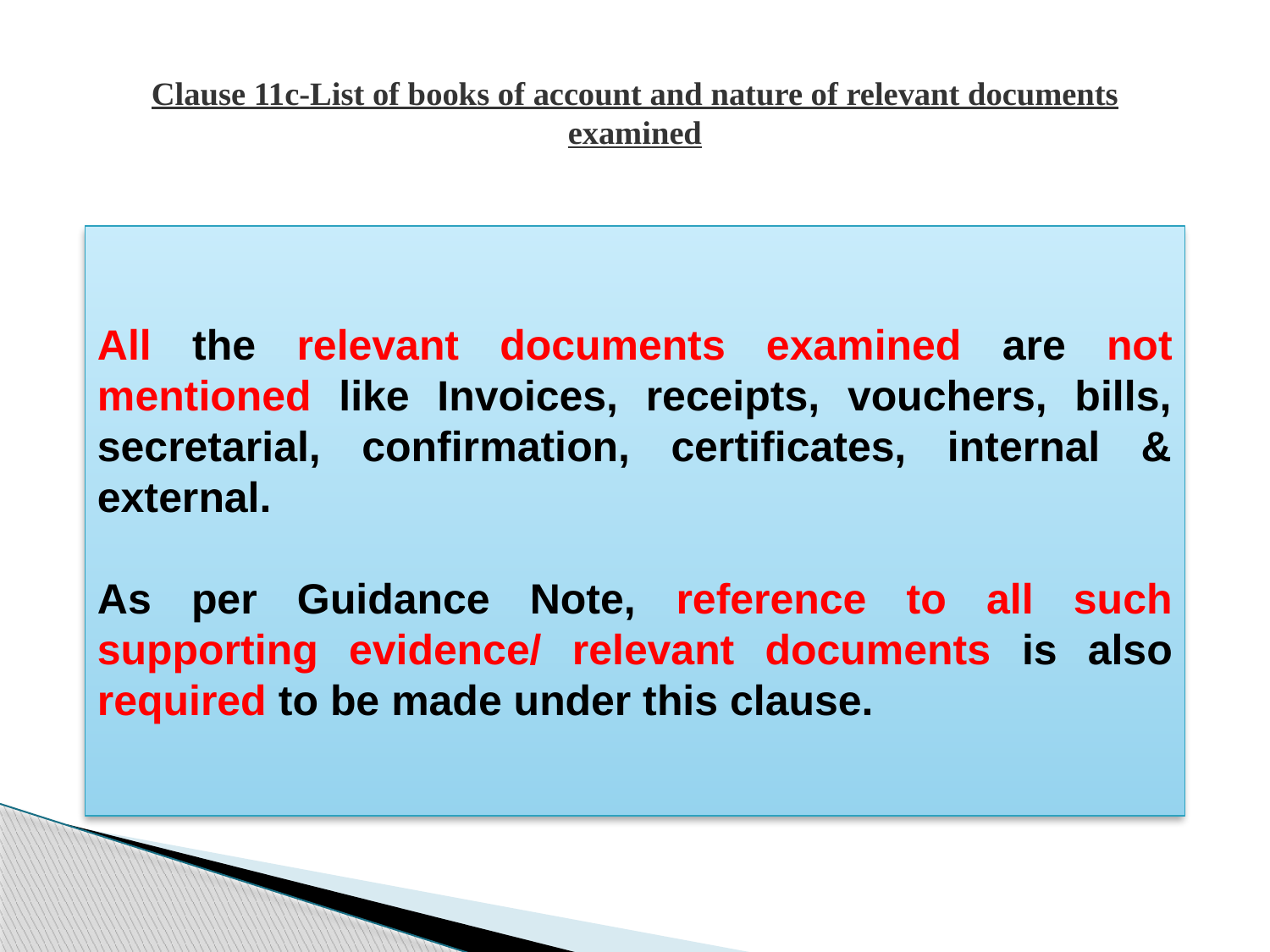

# Clause 11c-List of books of account and nature of relevant documents examined
All the relevant documents examined are not mentioned like Invoices, receipts, vouchers, bills, secretarial, confirmation, certificates, internal & external.

As per Guidance Note, reference to all such supporting evidence/ relevant documents is also required to be made under this clause.